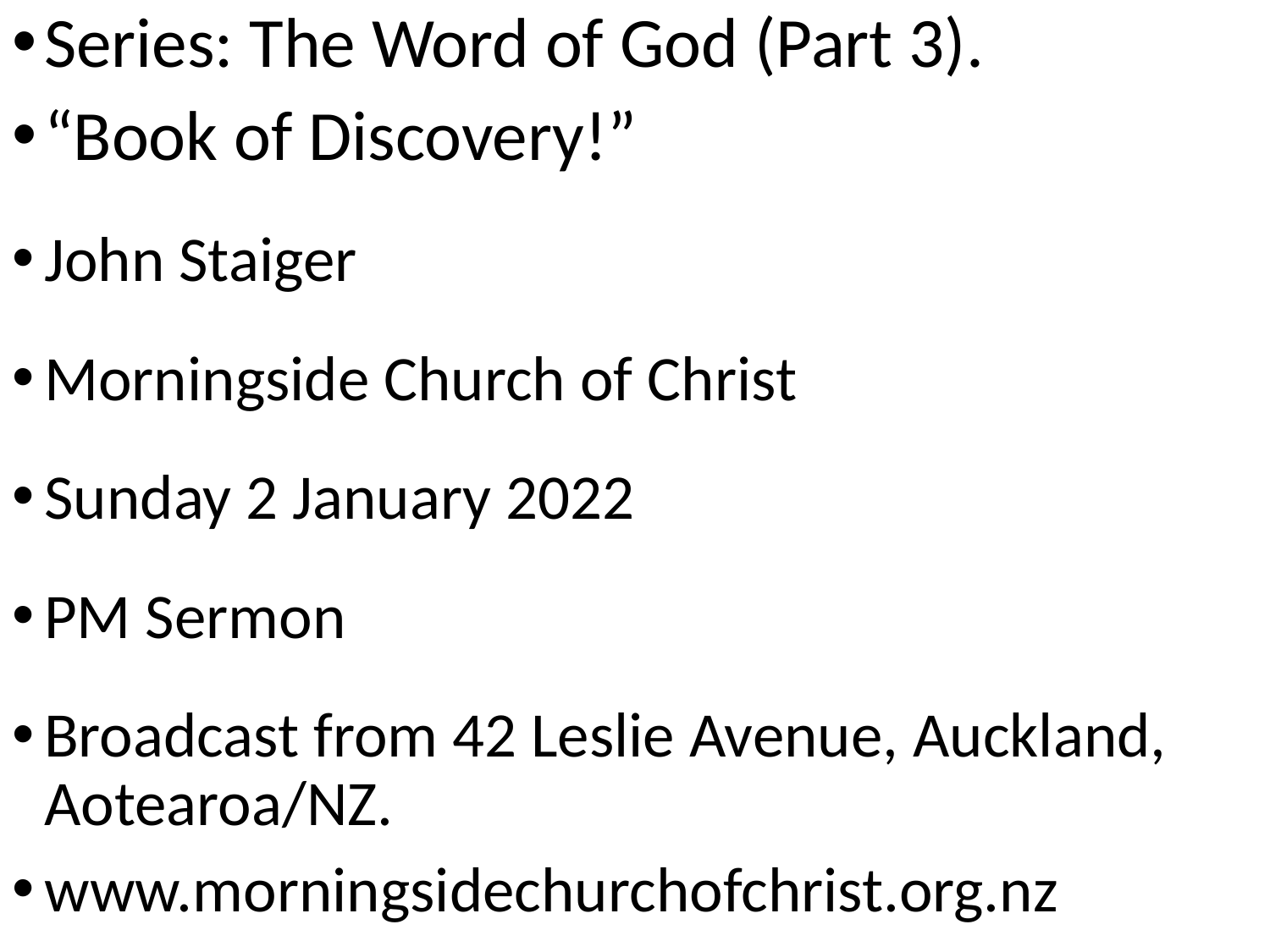

Series: The Word of God (Part 3).
“Book of Discovery!”

John Staiger

Morningside Church of Christ

Sunday 2 January 2022

PM Sermon

Broadcast from 42 Leslie Avenue, Auckland, Aotearoa/NZ.
www.morningsidechurchofchrist.org.nz